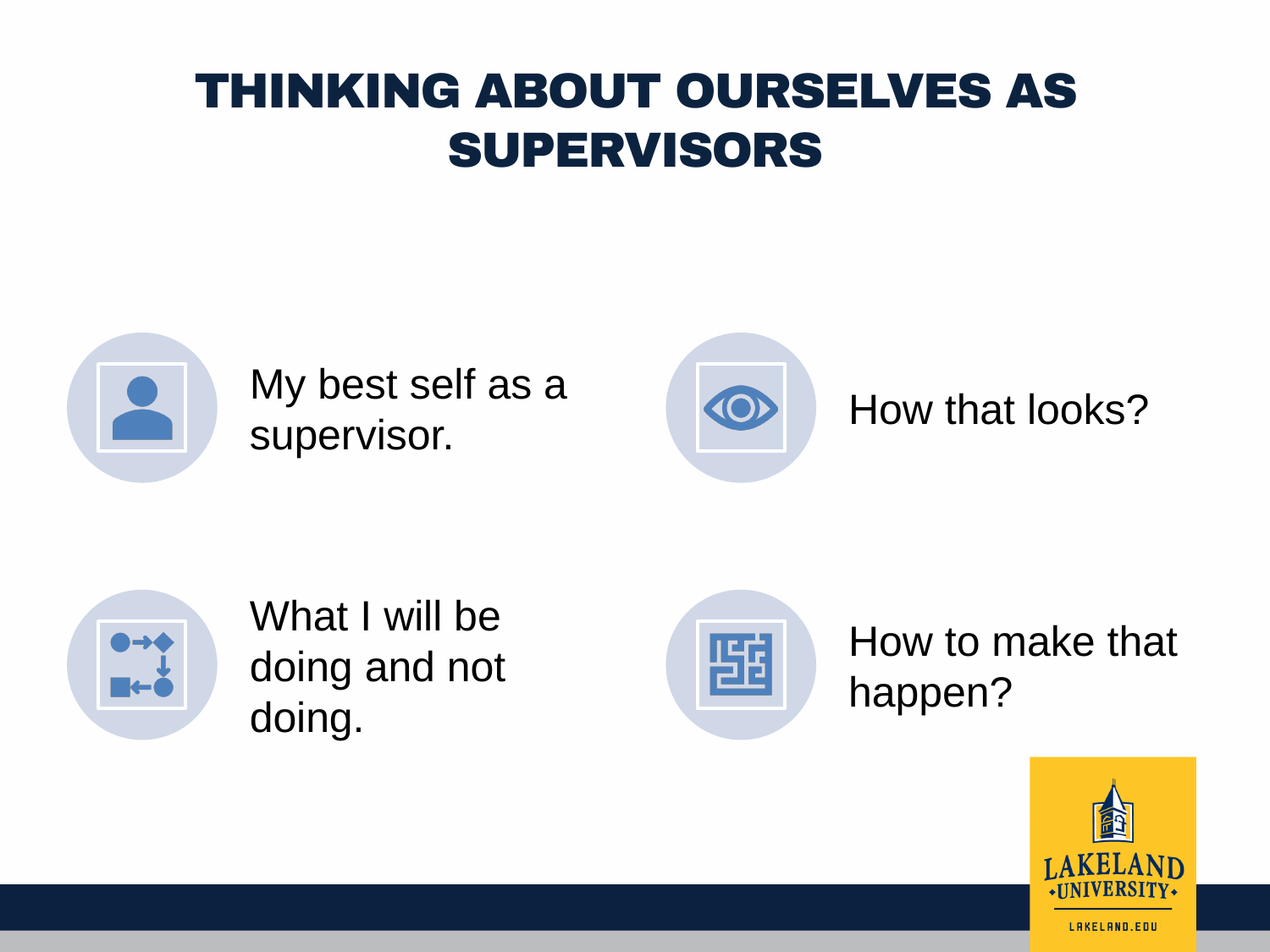

# Thinking about ourselves as supervisors
My best self as a supervisor.
How that looks?
What I will be doing and not doing.
How to make that happen?